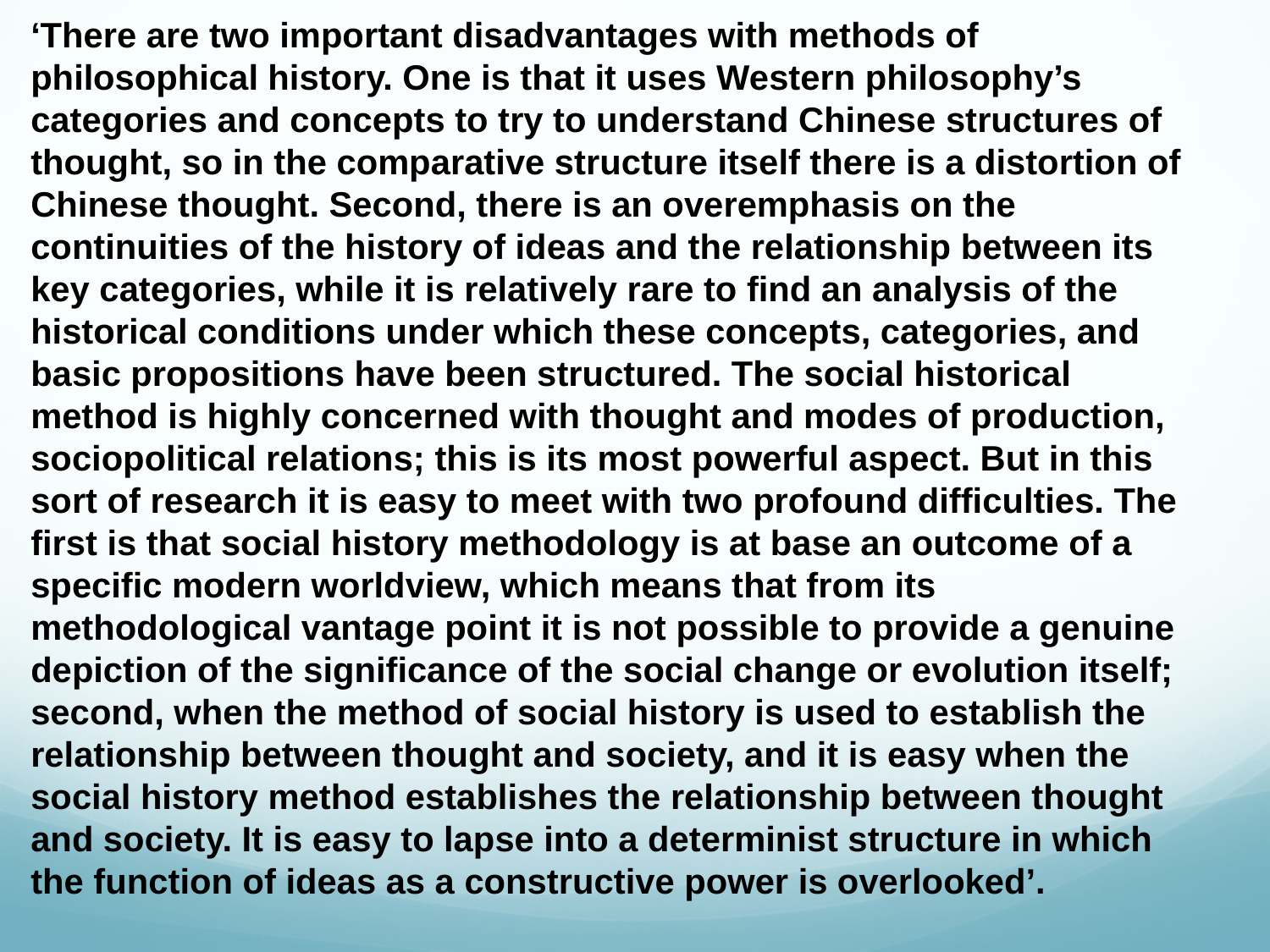

‘There are two important disadvantages with methods of philosophical history. One is that it uses Western philosophy’s categories and concepts to try to understand Chinese structures of thought, so in the comparative structure itself there is a distortion of Chinese thought. Second, there is an overemphasis on the continuities of the history of ideas and the relationship between its key categories, while it is relatively rare to find an analysis of the historical conditions under which these concepts, categories, and basic propositions have been structured. The social historical method is highly concerned with thought and modes of production, sociopolitical relations; this is its most powerful aspect. But in this sort of research it is easy to meet with two profound difficulties. The first is that social history methodology is at base an outcome of a specific modern worldview, which means that from its methodological vantage point it is not possible to provide a genuine depiction of the significance of the social change or evolution itself; second, when the method of social history is used to establish the relationship between thought and society, and it is easy when the social history method establishes the relationship between thought and society. It is easy to lapse into a determinist structure in which the function of ideas as a constructive power is overlooked’.